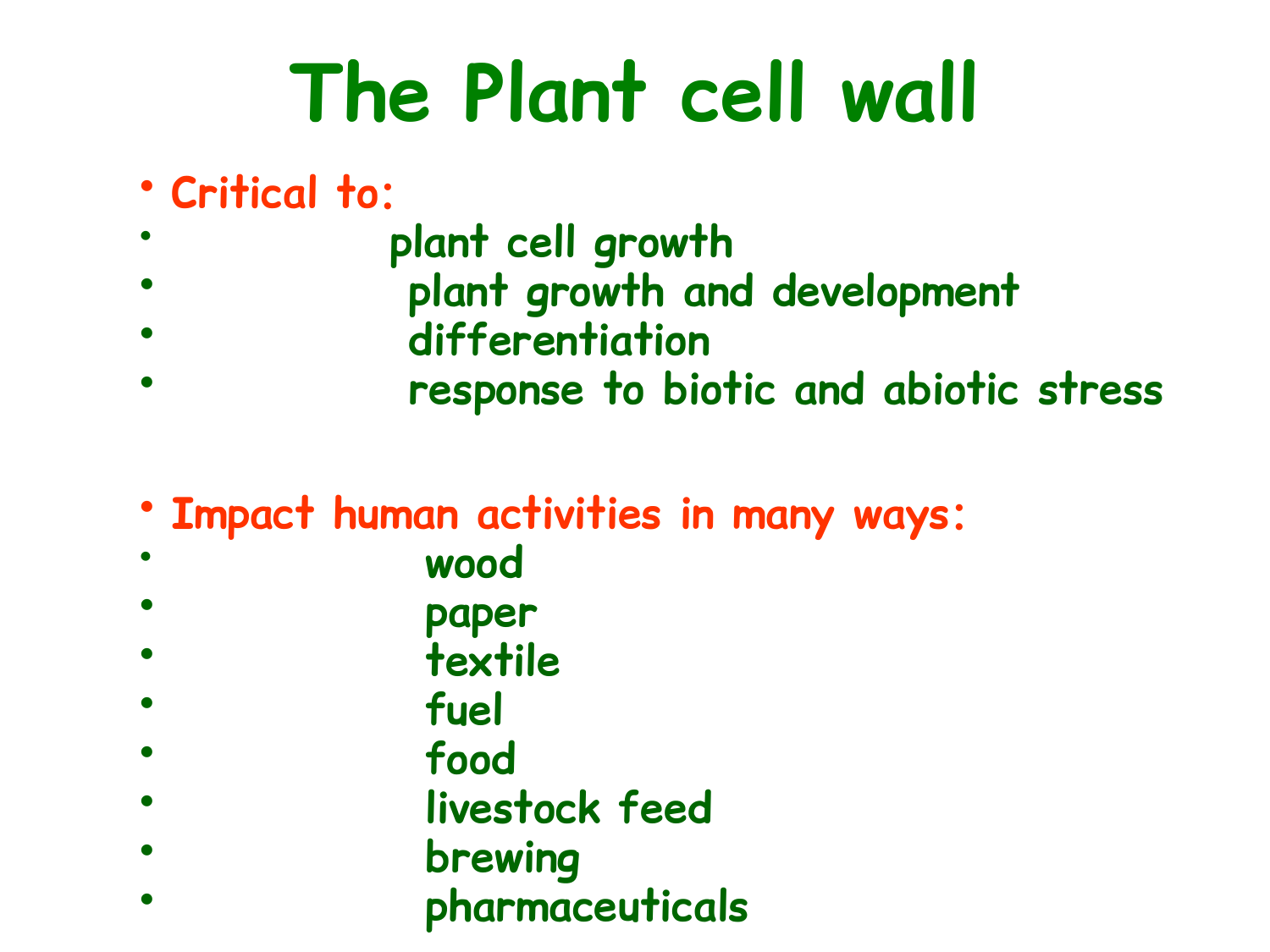

# The Plant cell wall
Critical to:
	      plant cell growth
	      plant growth and development
	      differentiation
	      response to biotic and abiotic stress

Impact human activities in many ways:
		wood
		paper
		textile
		fuel
		food
		livestock feed
		brewing
		pharmaceuticals